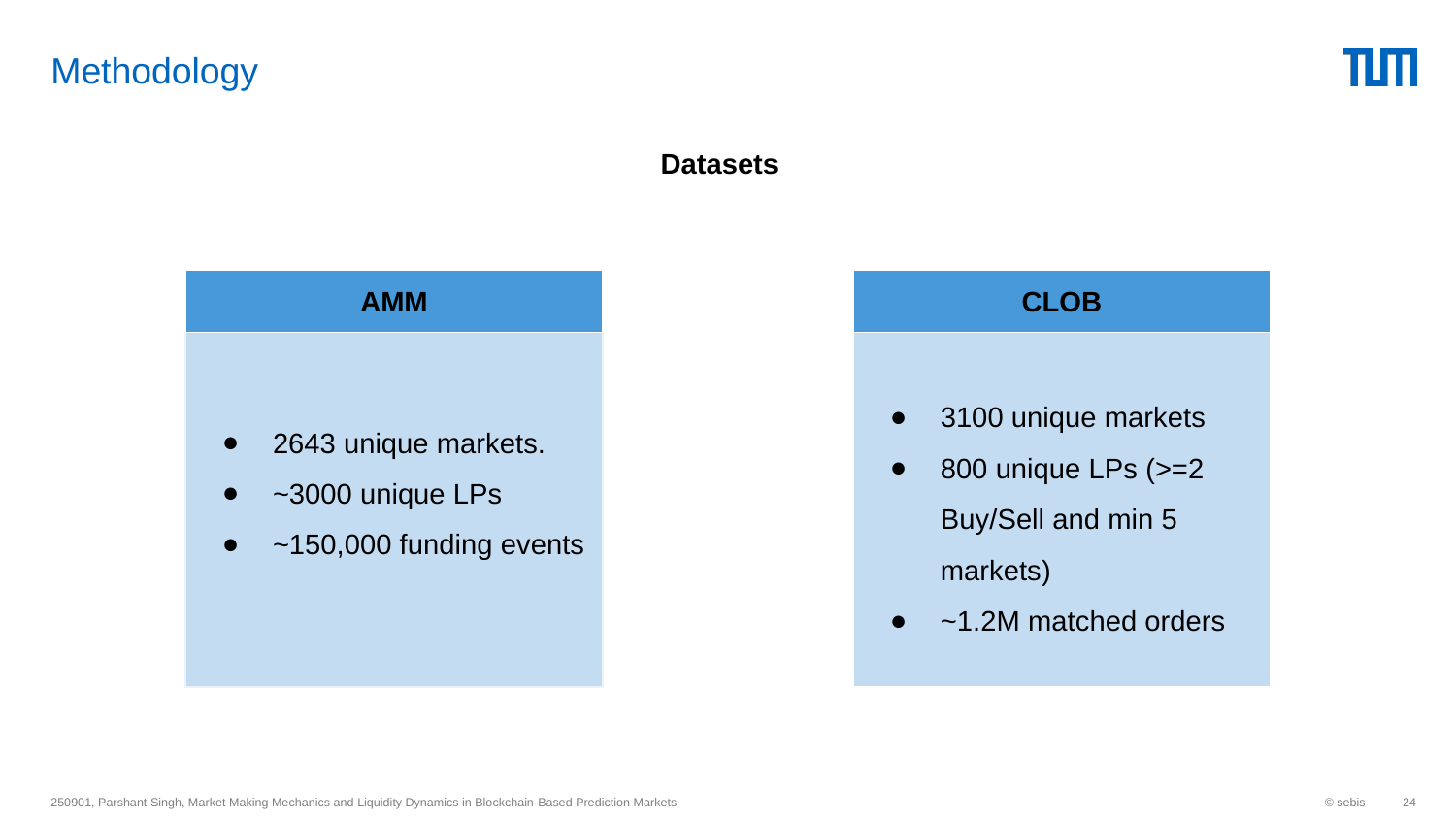

# Methodology
Datasets
AMM
CLOB
2643 unique markets.
~3000 unique LPs
~150,000 funding events

3100 unique markets
800 unique LPs (>=2 Buy/Sell and min 5 markets)
~1.2M matched orders
250901, Parshant Singh, Market Making Mechanics and Liquidity Dynamics in Blockchain-Based Prediction Markets
© sebis
24